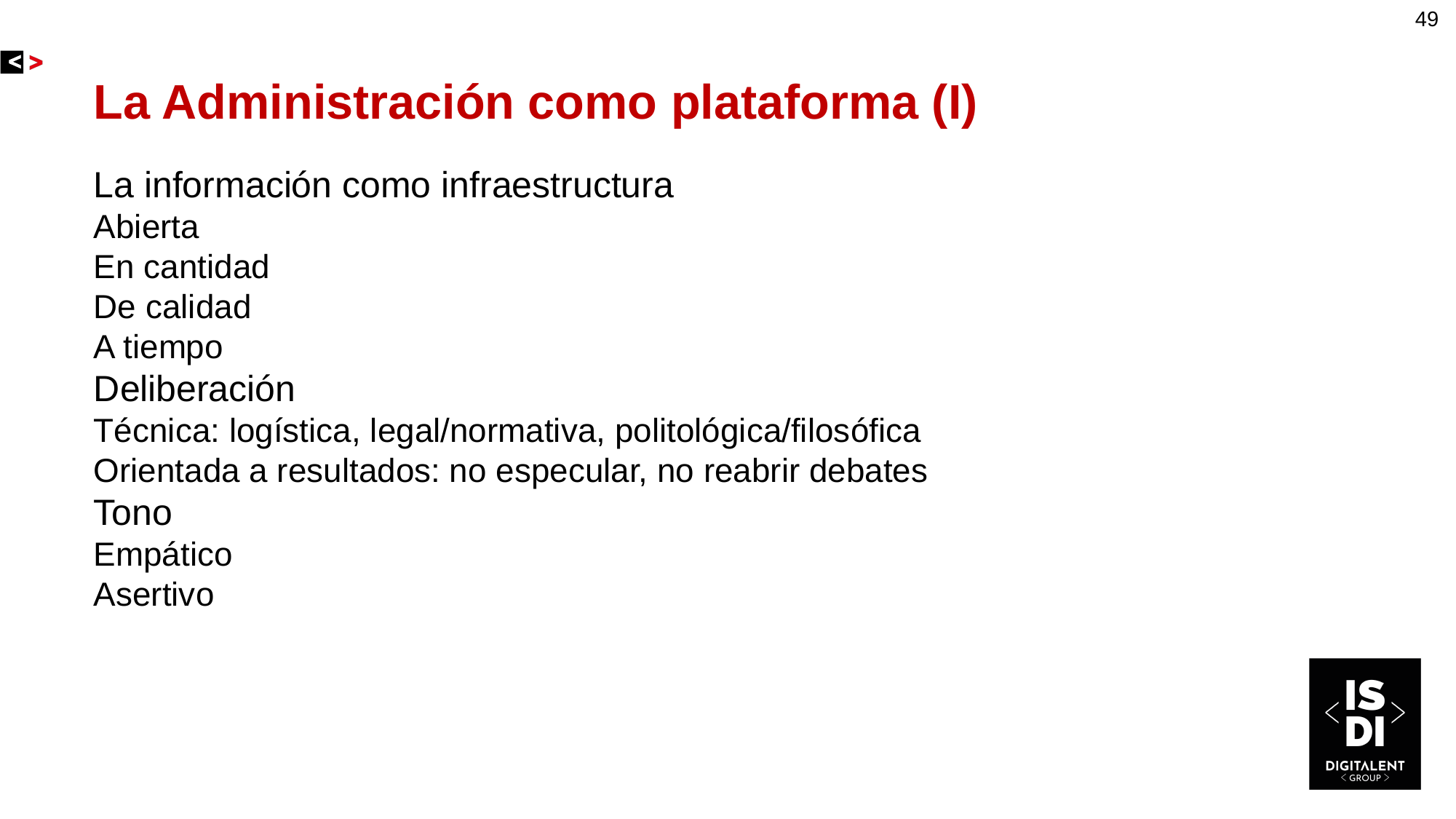

49
# La Administración como plataforma (I)
La información como infraestructura
Abierta
En cantidad
De calidad
A tiempo
Deliberación
Técnica: logística, legal/normativa, politológica/filosófica
Orientada a resultados: no especular, no reabrir debates
Tono
Empático
Asertivo